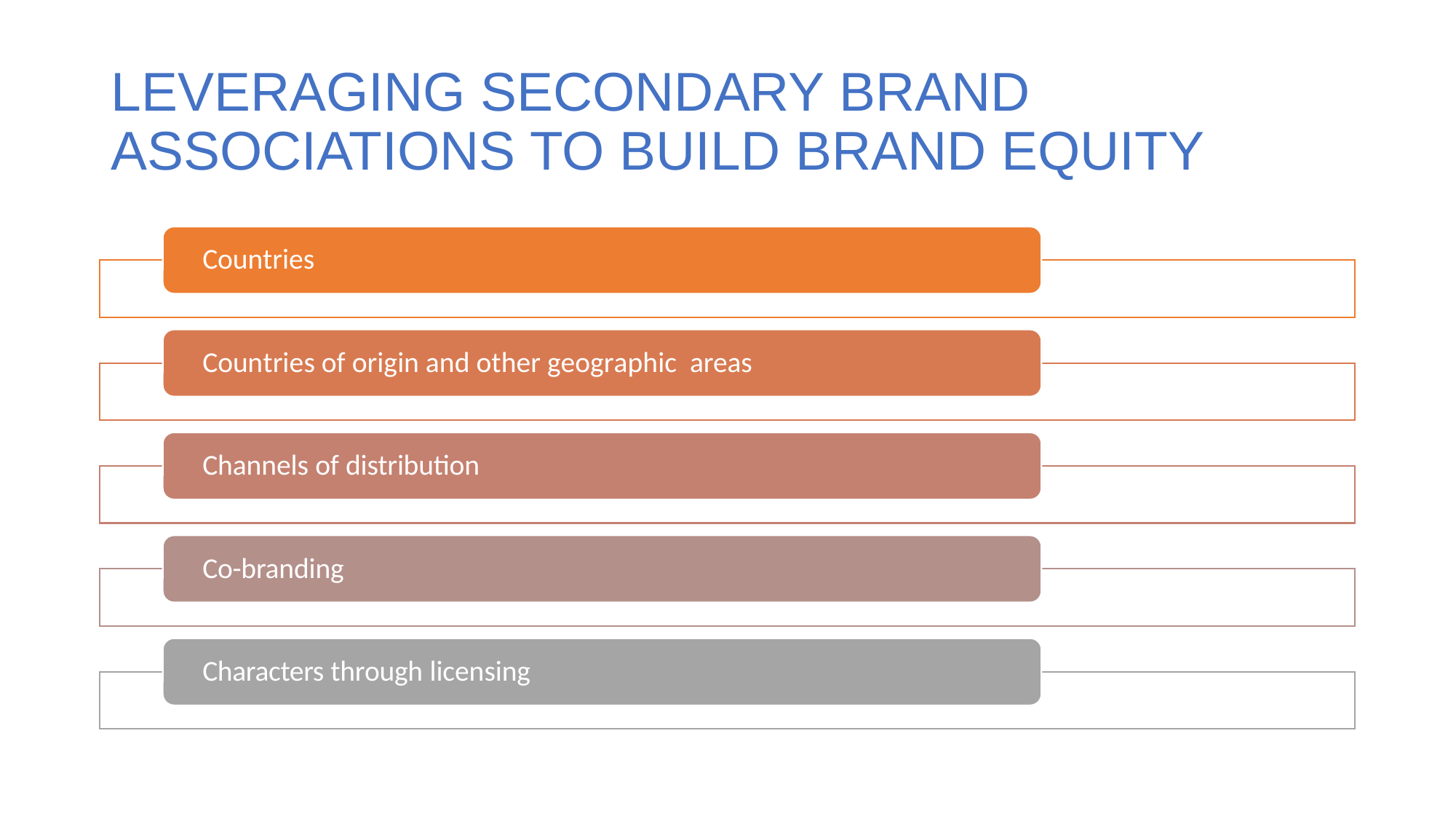

# LEVERAGING SECONDARY BRAND  ASSOCIATIONS TO BUILD BRAND EQUITY
Countries
Countries of origin and other geographic  areas
Channels of distribution
Co-branding
Characters through licensing